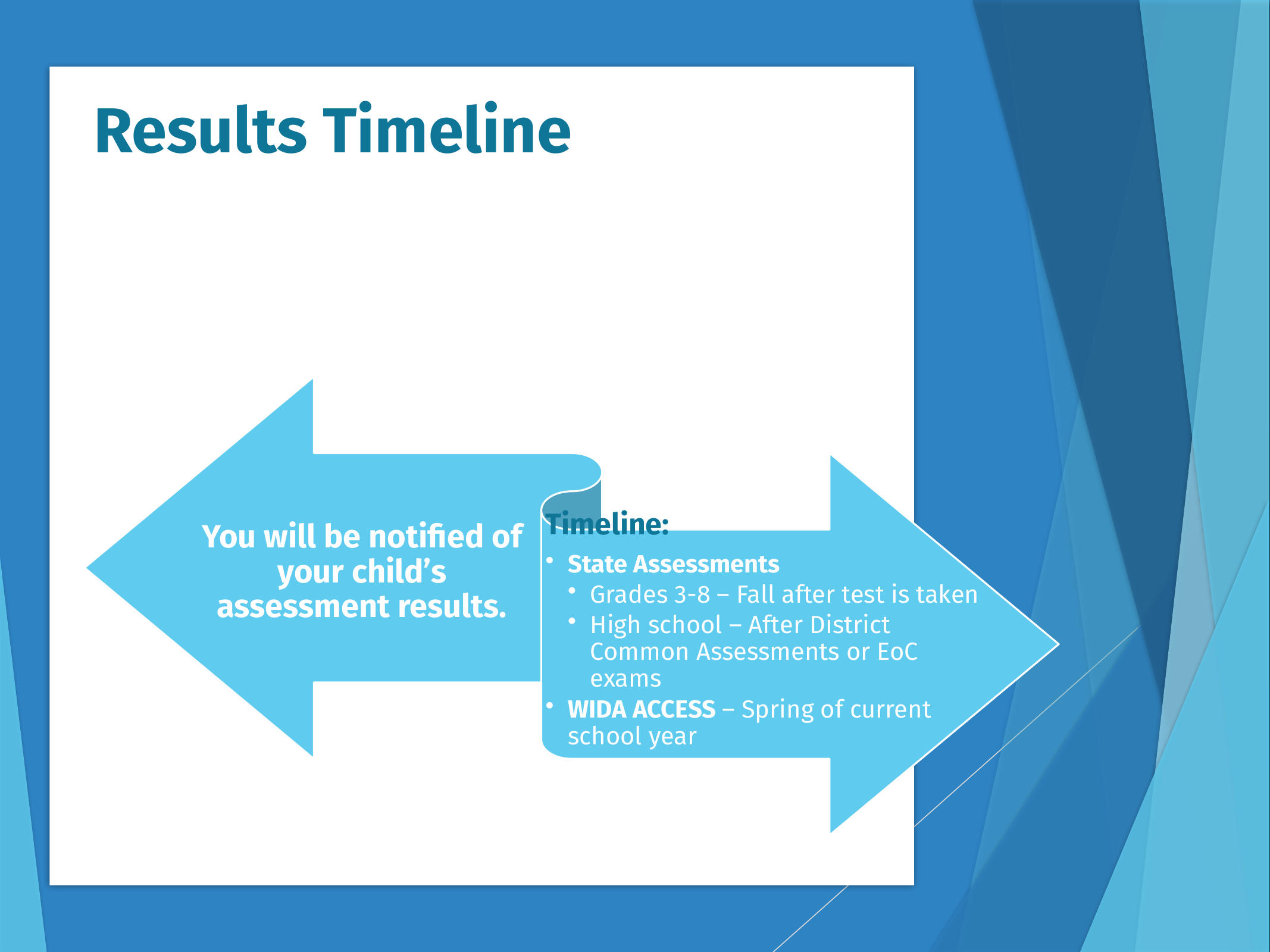

# Results Timeline
You will be notified of your child’s assessment results.
Timeline:
State Assessments
Grades 3-8 – Fall after test is taken
High school – After District Common Assessments or EoC exams
WIDA ACCESS – Spring of current school year